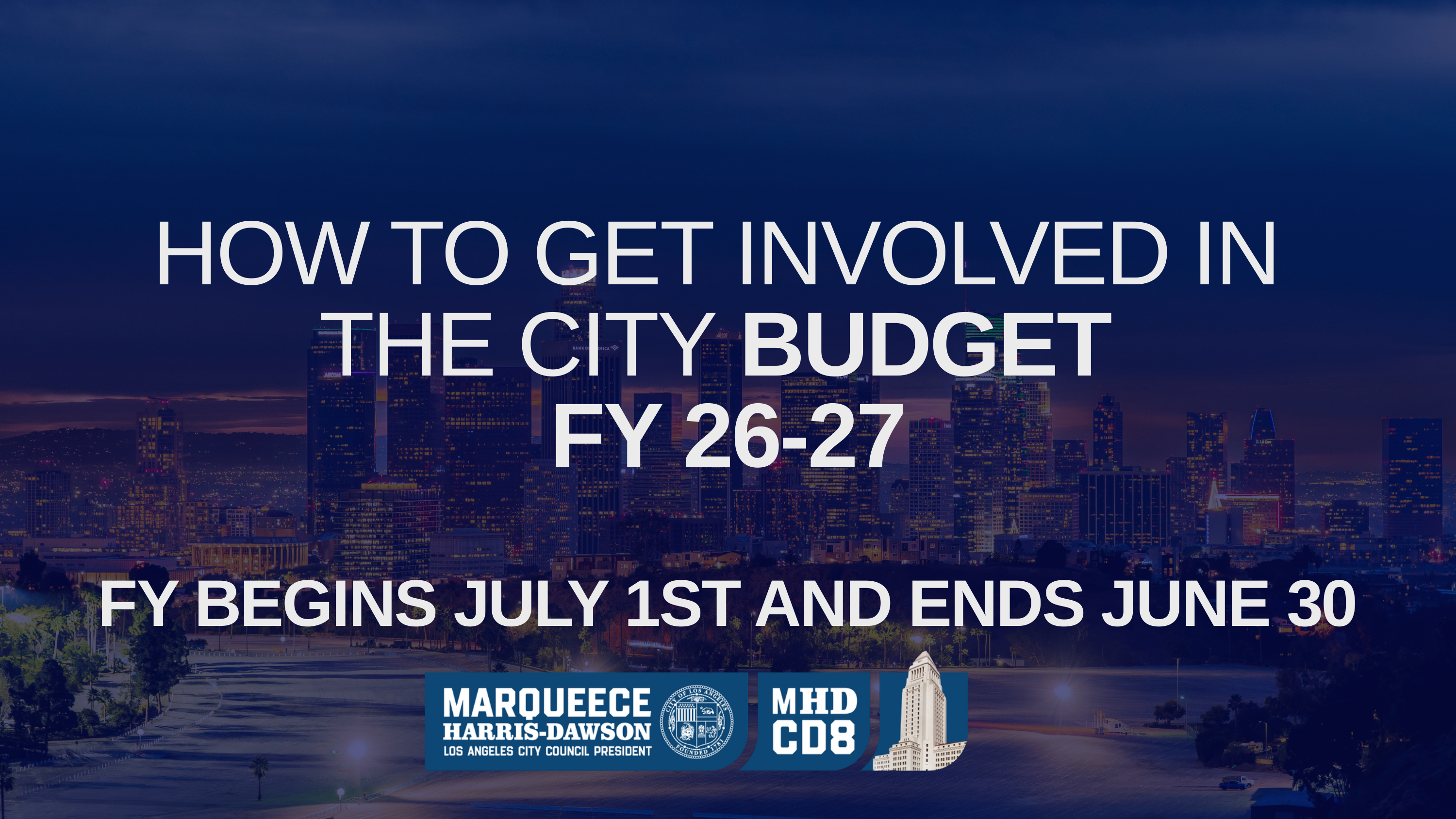

HOW TO GET INVOLVED IN THE CITY BUDGET
 FY 26-27
FY BEGINS JULY 1ST AND ENDS JUNE 30